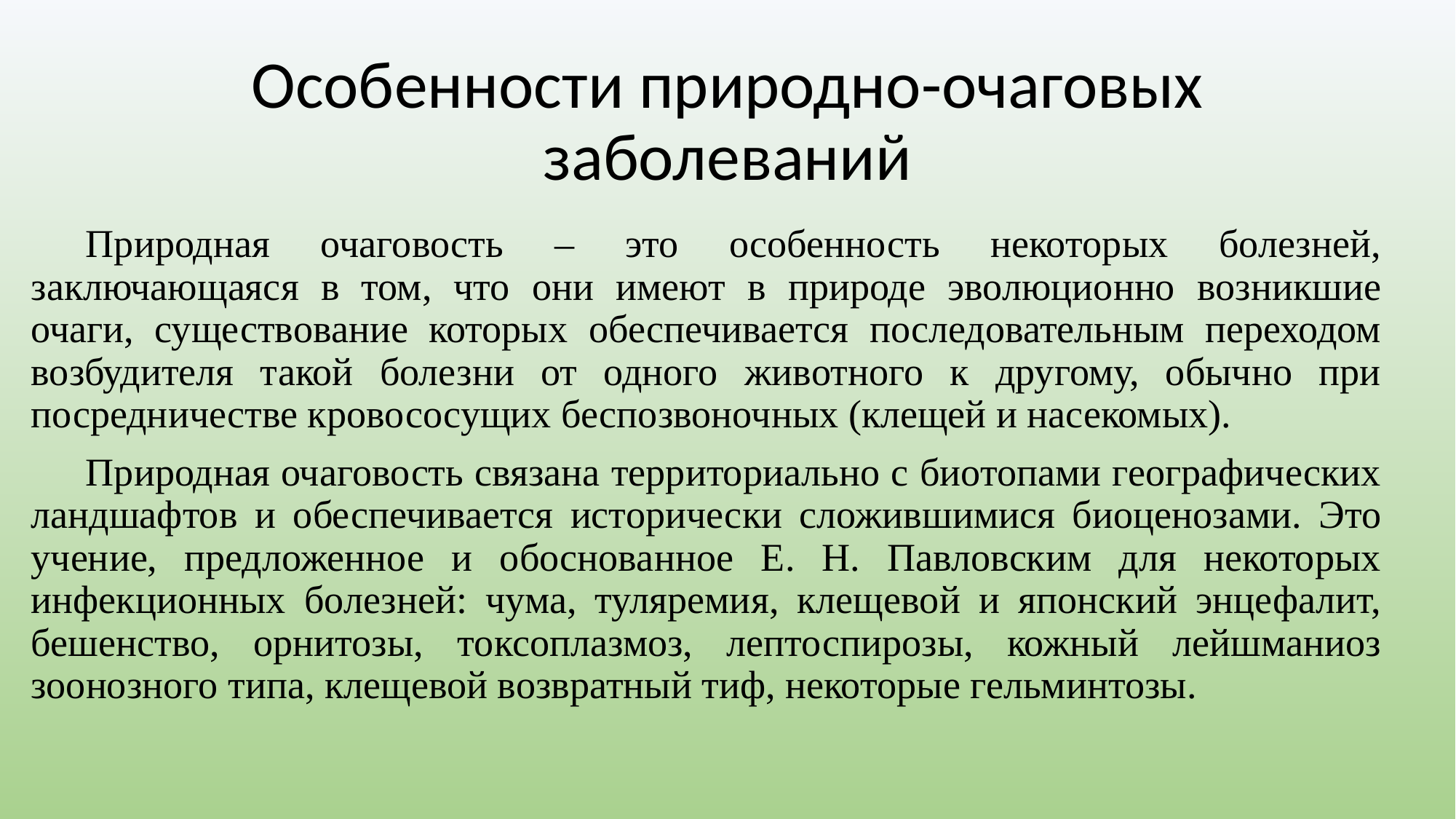

# Особенности природно-очаговых заболеваний
Природная очаговость – это особенность некоторых болезней, заключающаяся в том, что они имеют в природе эволюционно возникшие очаги, существование которых обеспечивается последовательным переходом возбудителя такой болезни от одного животного к другому, обычно при посредничестве кровососущих беспозвоночных (клещей и насекомых).
Природная очаговость связана территориально с биотопами географических ландшафтов и обеспечивается исторически сложившимися биоценозами. Это учение, предложенное и обоснованное Е. Н. Павловским для некоторых инфекционных болезней: чума, туляремия, клещевой и японский энцефалит, бешенство, орнитозы, токсоплазмоз, лептоспирозы, кожный лейшманиоз зоонозного типа, клещевой возвратный тиф, некоторые гельминтозы.